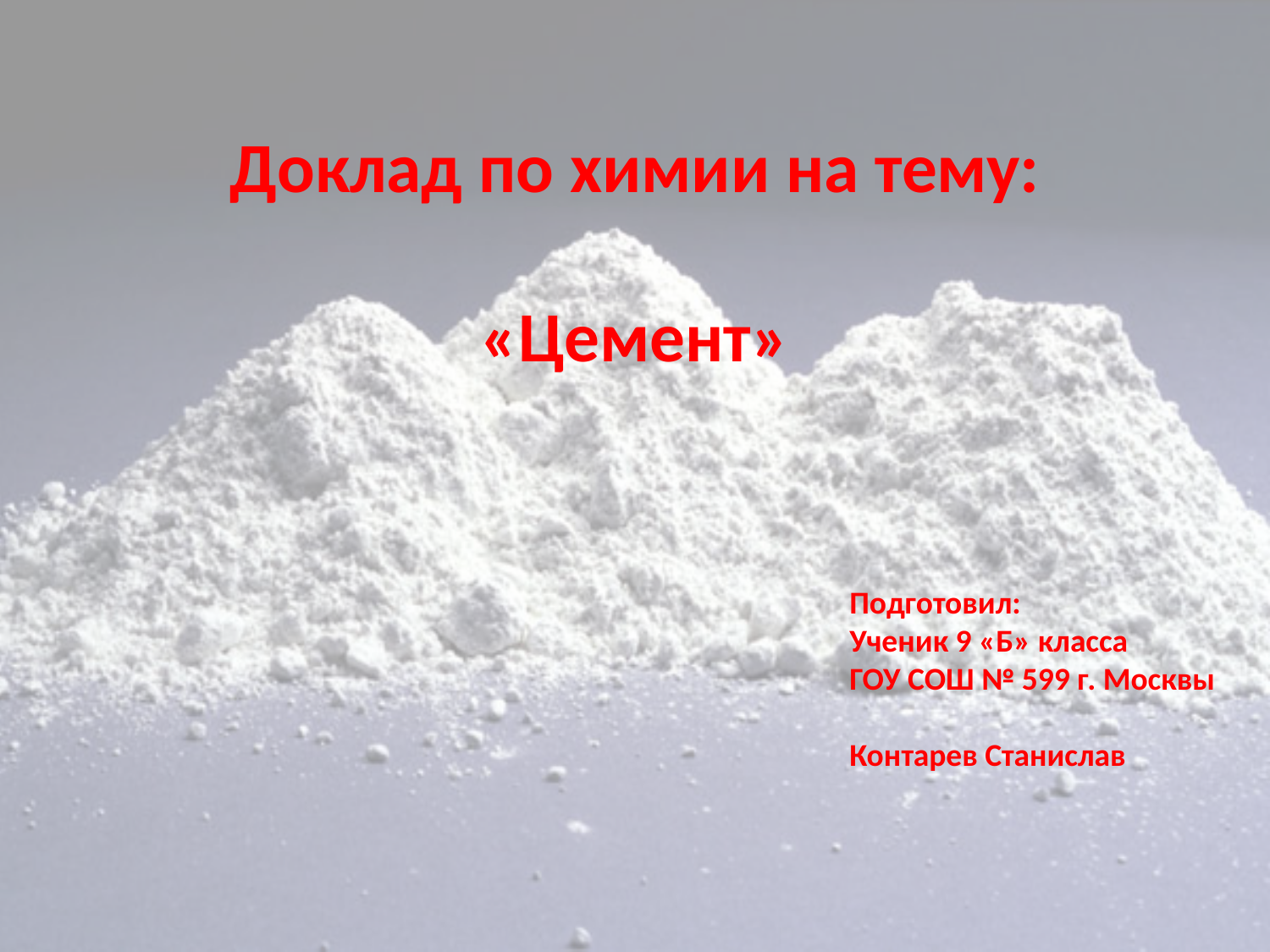

Доклад по химии на тему:

«Цемент»
Подготовил:
Ученик 9 «Б» класса
ГОУ СОШ № 599 г. Москвы

Контарев Станислав